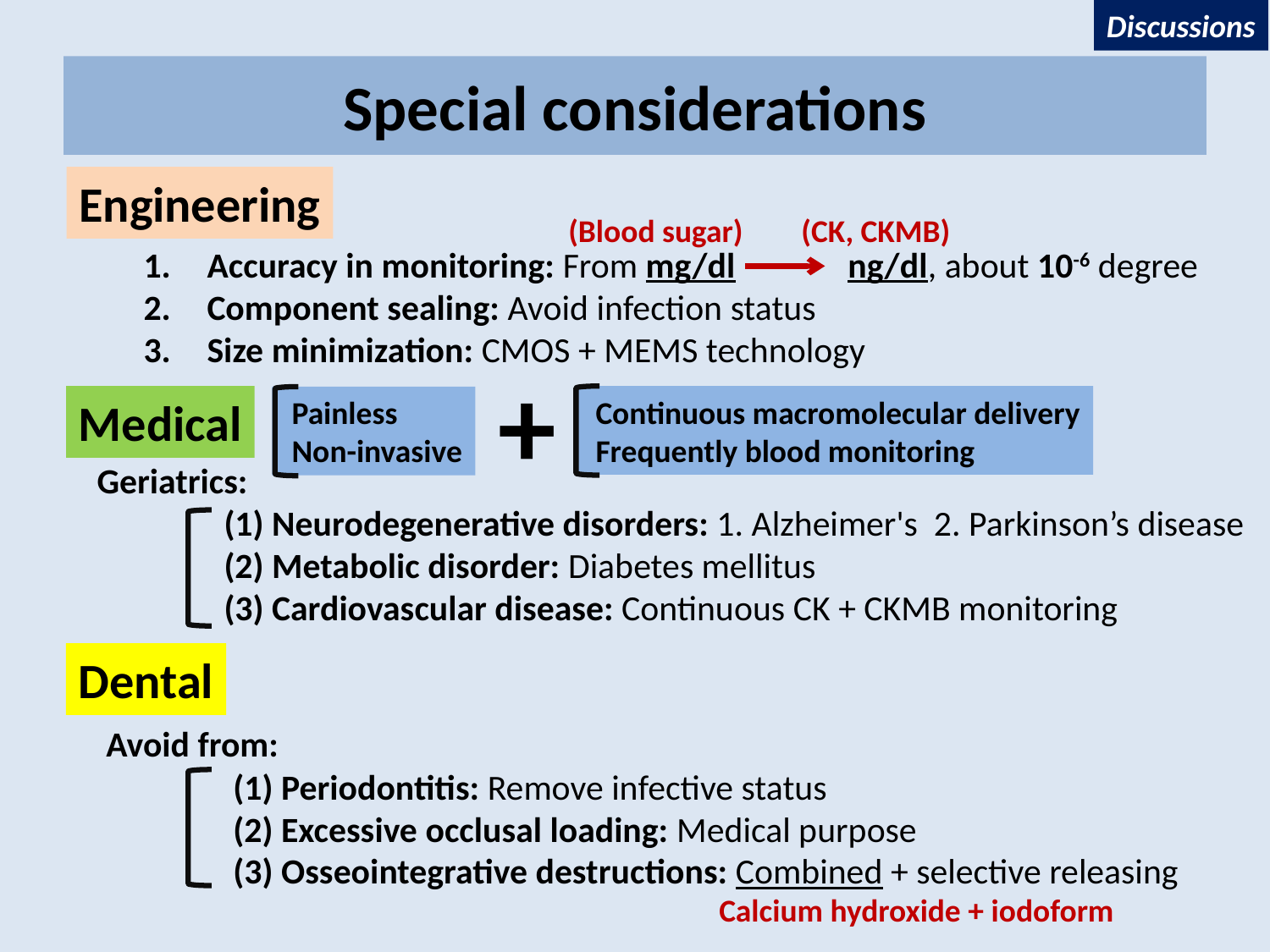

Discussions
# Special considerations
Engineering
(Blood sugar)
(CK, CKMB)
Accuracy in monitoring: From mg/dl              ng/dl, about 10-6 degree
Component sealing: Avoid infection status
Size minimization: CMOS + MEMS technology
+
Medical
 Continuous macromolecular delivery
 Frequently blood monitoring

 Painless
 Non-invasive

Geriatrics:
	(1) Neurodegenerative disorders: 1. Alzheimer's  2. Parkinson’s disease
	(2) Metabolic disorder: Diabetes mellitus
	(3) Cardiovascular disease: Continuous CK + CKMB monitoring

Dental
Avoid from:
	(1) Periodontitis: Remove infective status
	(2) Excessive occlusal loading: Medical purpose
	(3) Osseointegrative destructions: Combined + selective releasing

Calcium hydroxide + iodoform